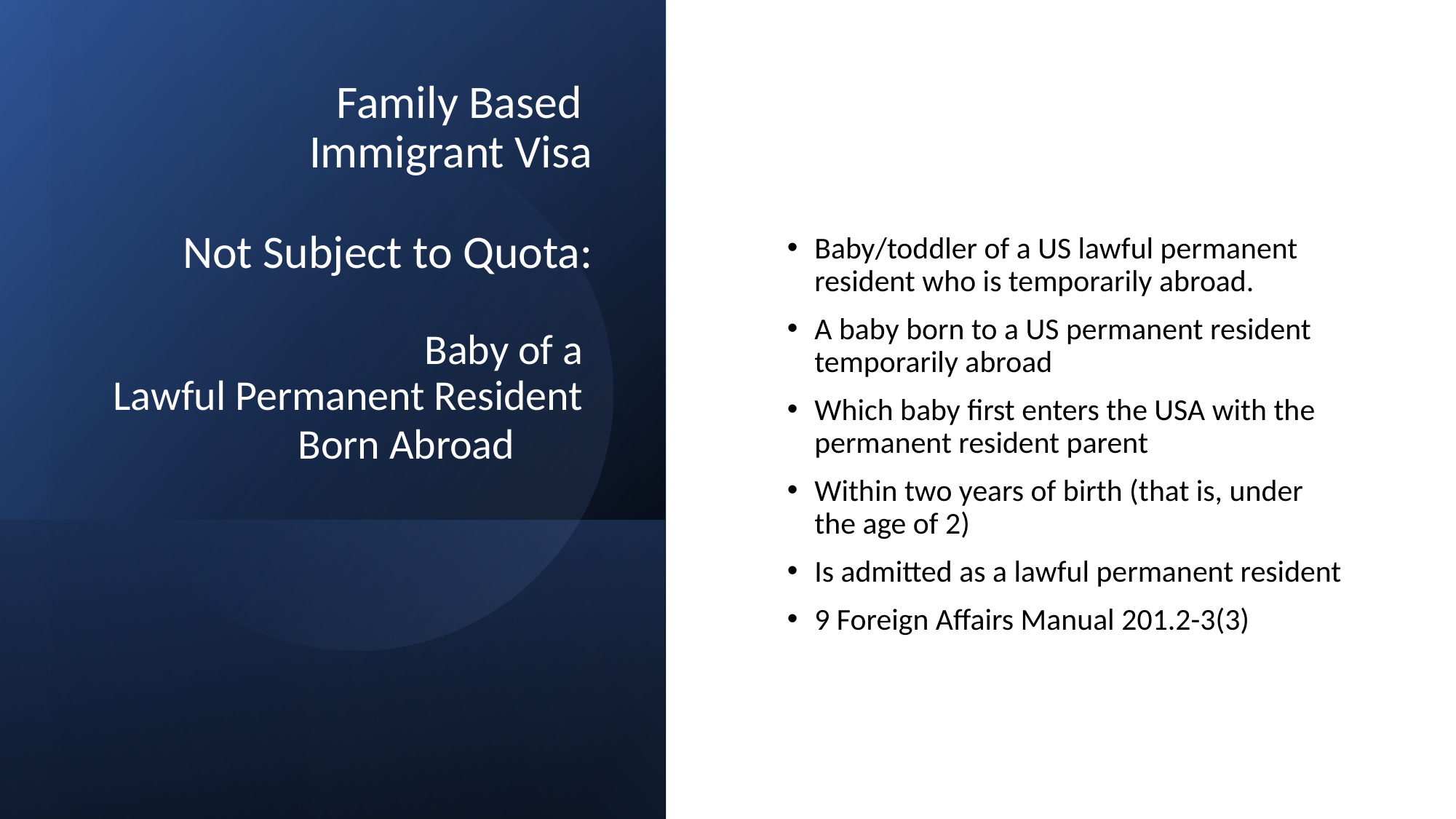

# Family Based Immigrant Visa Not Subject to Quota: Baby of a Lawful Permanent Resident Born Abroad

Baby/toddler of a US lawful permanent resident who is temporarily abroad.
A baby born to a US permanent resident temporarily abroad
Which baby first enters the USA with the permanent resident parent
Within two years of birth (that is, under the age of 2)
Is admitted as a lawful permanent resident
9 Foreign Affairs Manual 201.2-3(3)